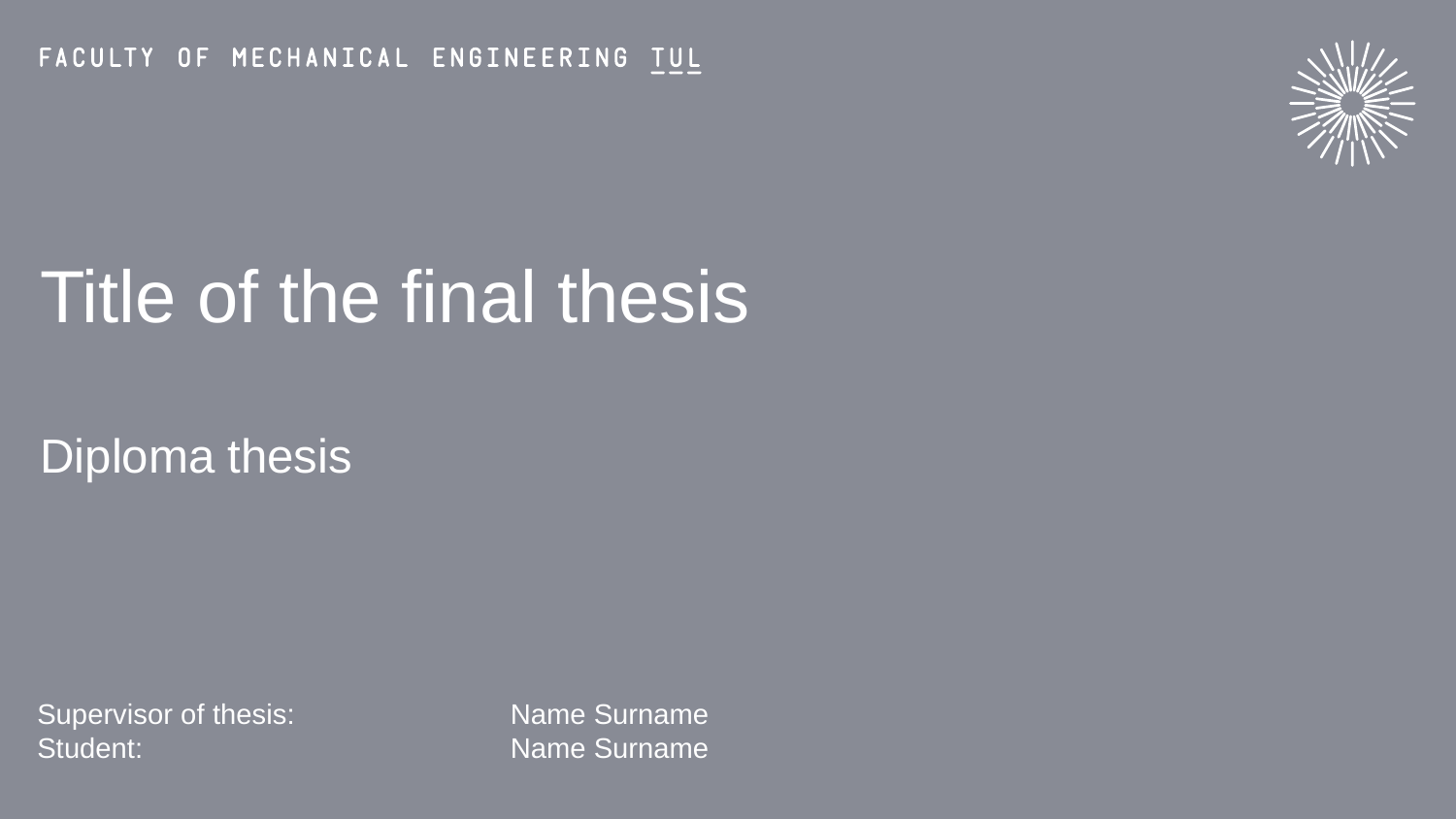

# Title of the final thesis Diploma thesis
Supervisor of thesis:		Name Surname
Student:	 		Name Surname